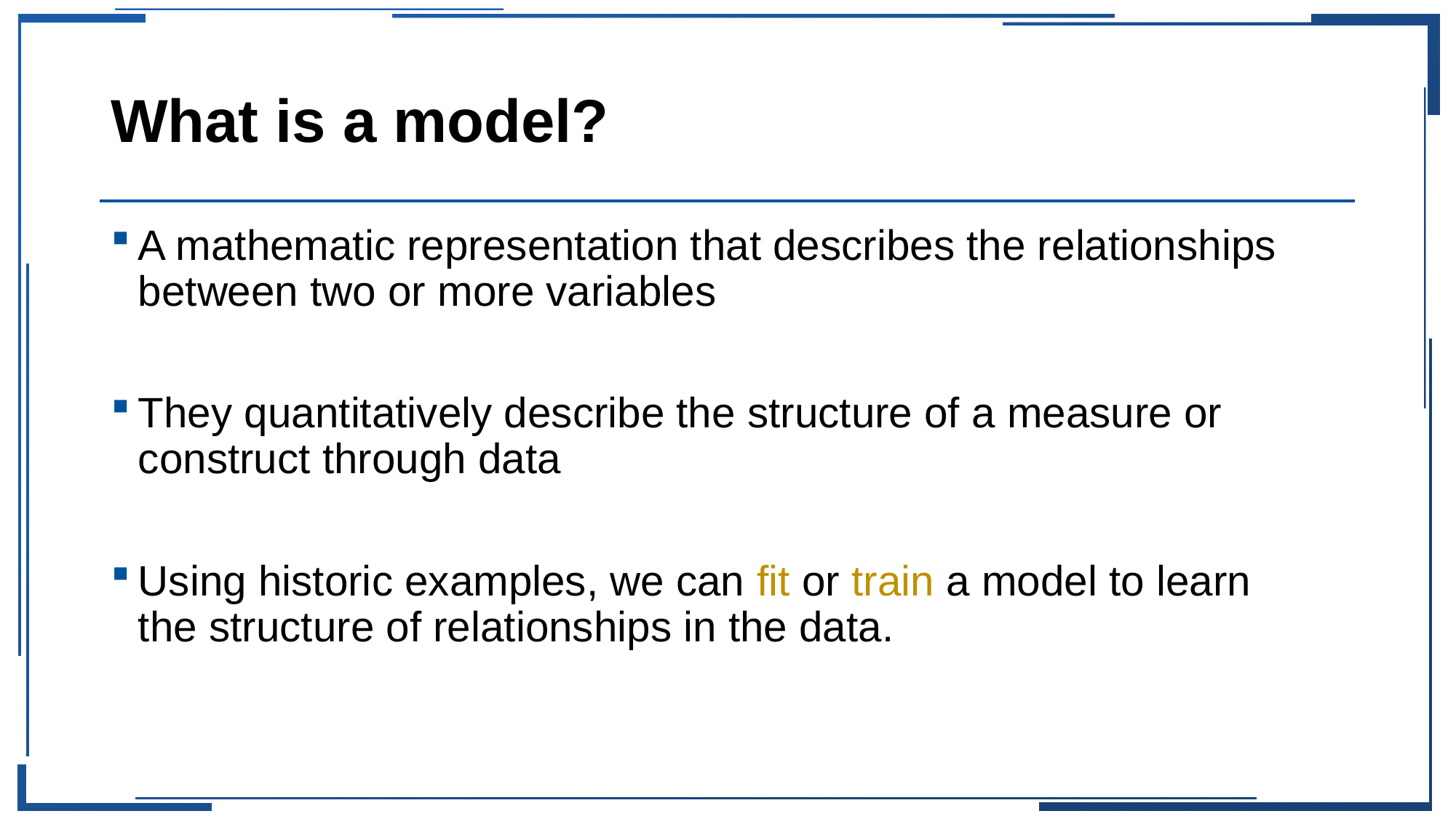

# What is a model?
A mathematic representation that describes the relationships between two or more variables

They quantitatively describe the structure of a measure or construct through data

Using historic examples, we can fit or train a model to learn the structure of relationships in the data.